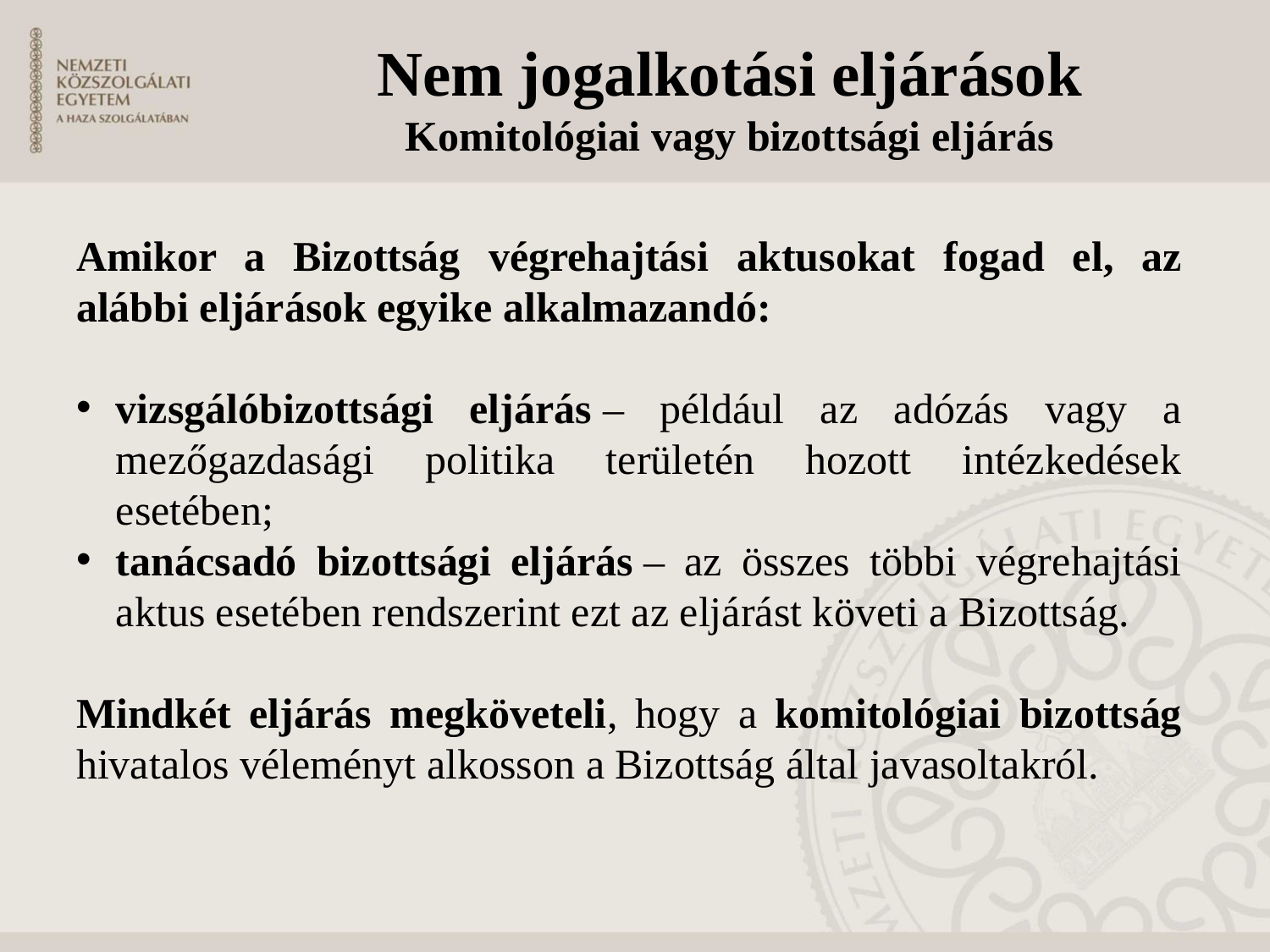

Nem jogalkotási eljárások
Komitológiai vagy bizottsági eljárás
Amikor a Bizottság végrehajtási aktusokat fogad el, az alábbi eljárások egyike alkalmazandó:

vizsgálóbizottsági eljárás – például az adózás vagy a mezőgazdasági politika területén hozott intézkedések esetében;
tanácsadó bizottsági eljárás – az összes többi végrehajtási aktus esetében rendszerint ezt az eljárást követi a Bizottság.

Mindkét eljárás megköveteli, hogy a komitológiai bizottság hivatalos véleményt alkosson a Bizottság által javasoltakról.